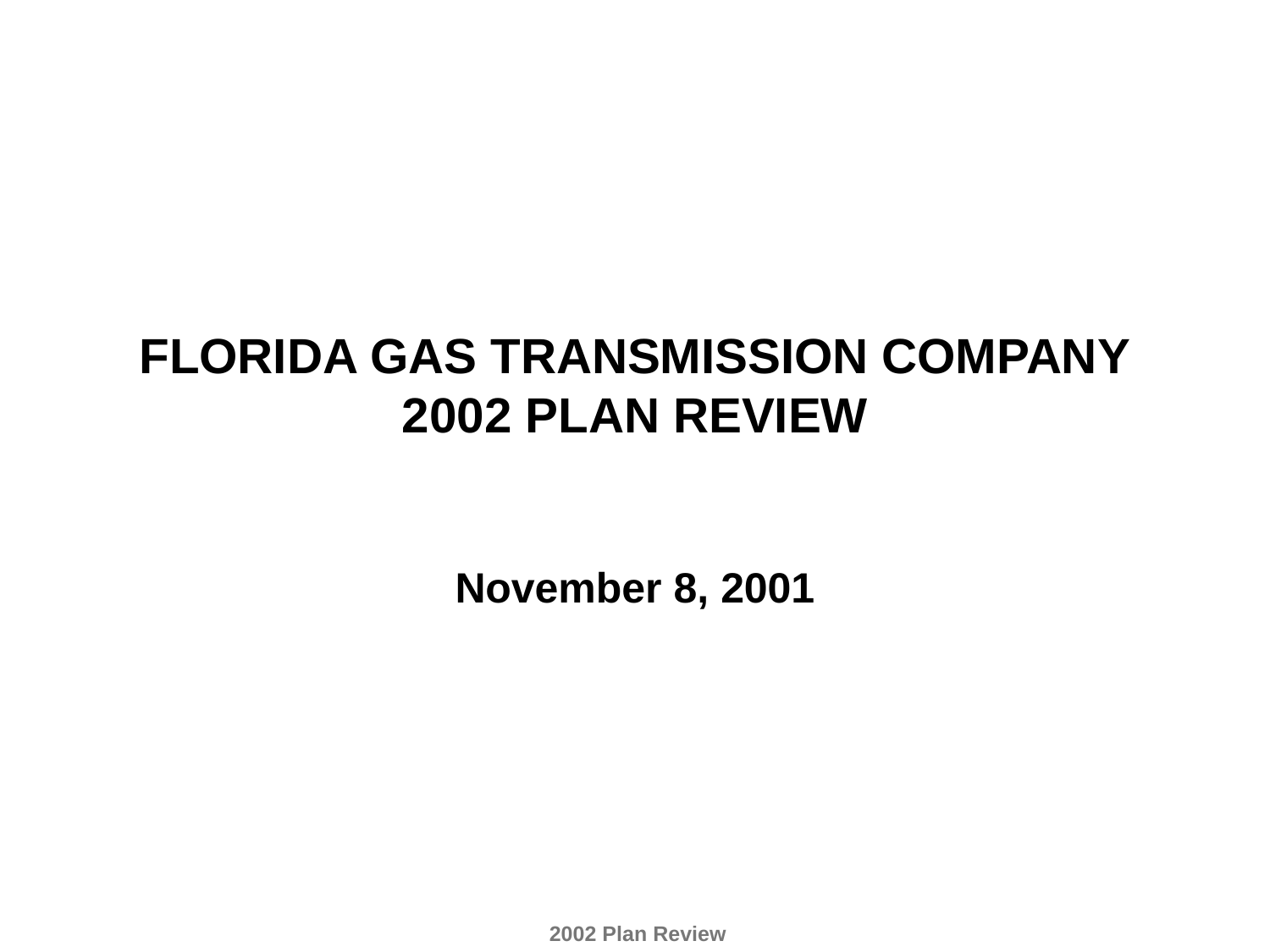

# FLORIDA GAS TRANSMISSION COMPANY 2002 PLAN REVIEW November 8, 2001